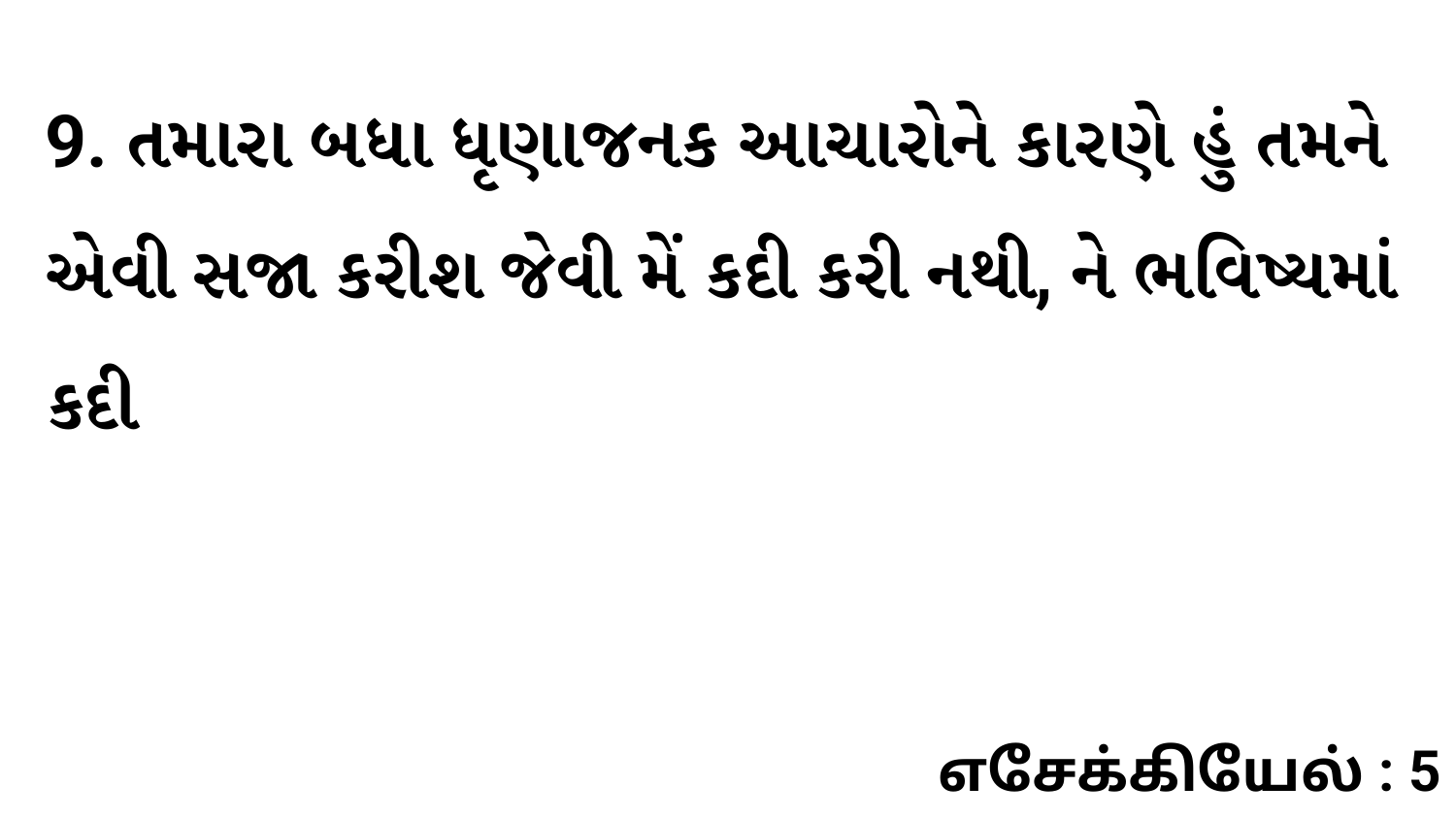

9. તમારા બધા ધૃણાજનક આચારોને કારણે હું તમને એવી સજા કરીશ જેવી મેં કદી કરી નથી, ને ભવિષ્યમાં કદી
எசேக்கியேல் : 5